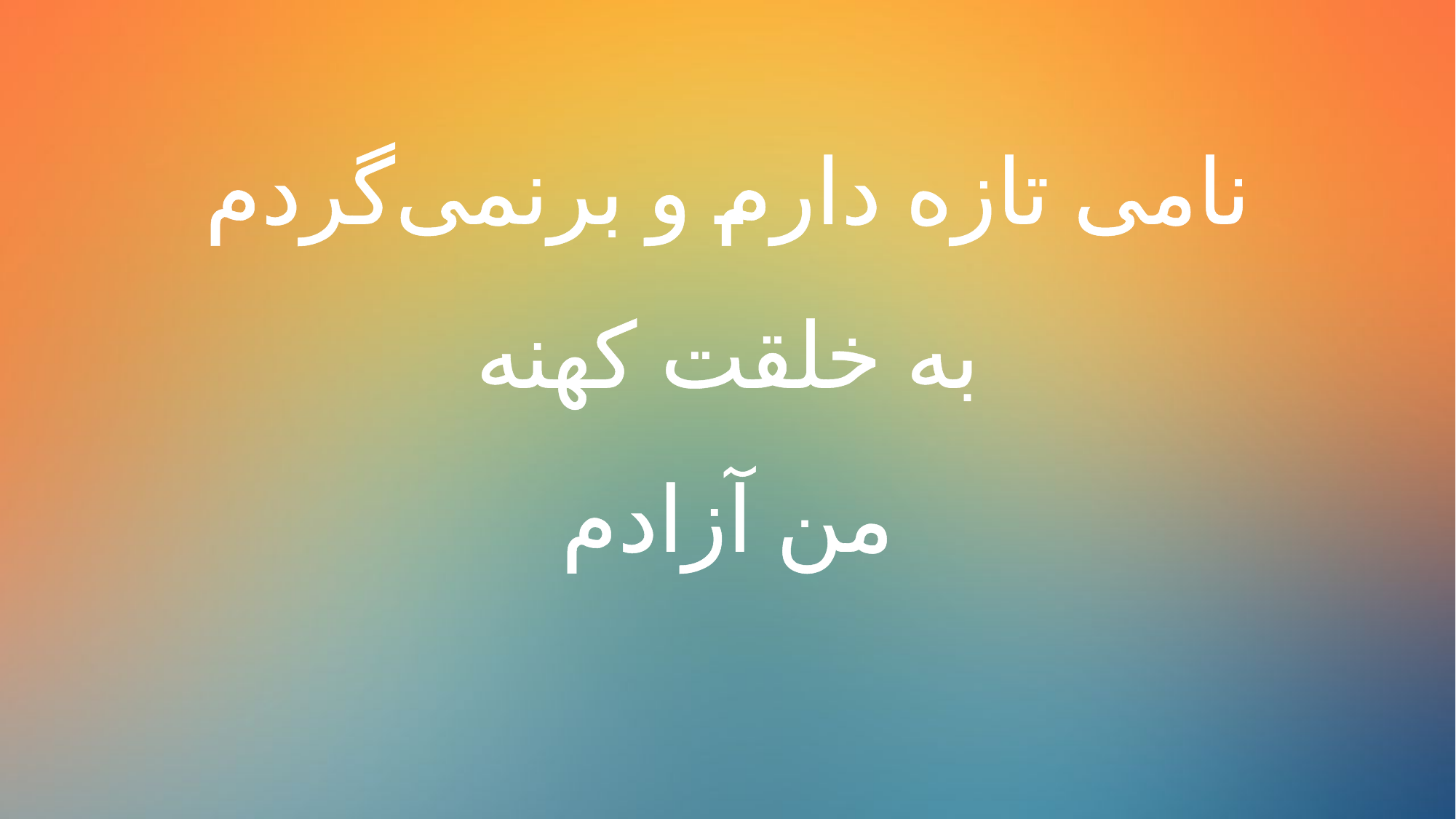

نامی تازه دارم و برنمی‌گردم
به خلقت کهنه
من آزادم